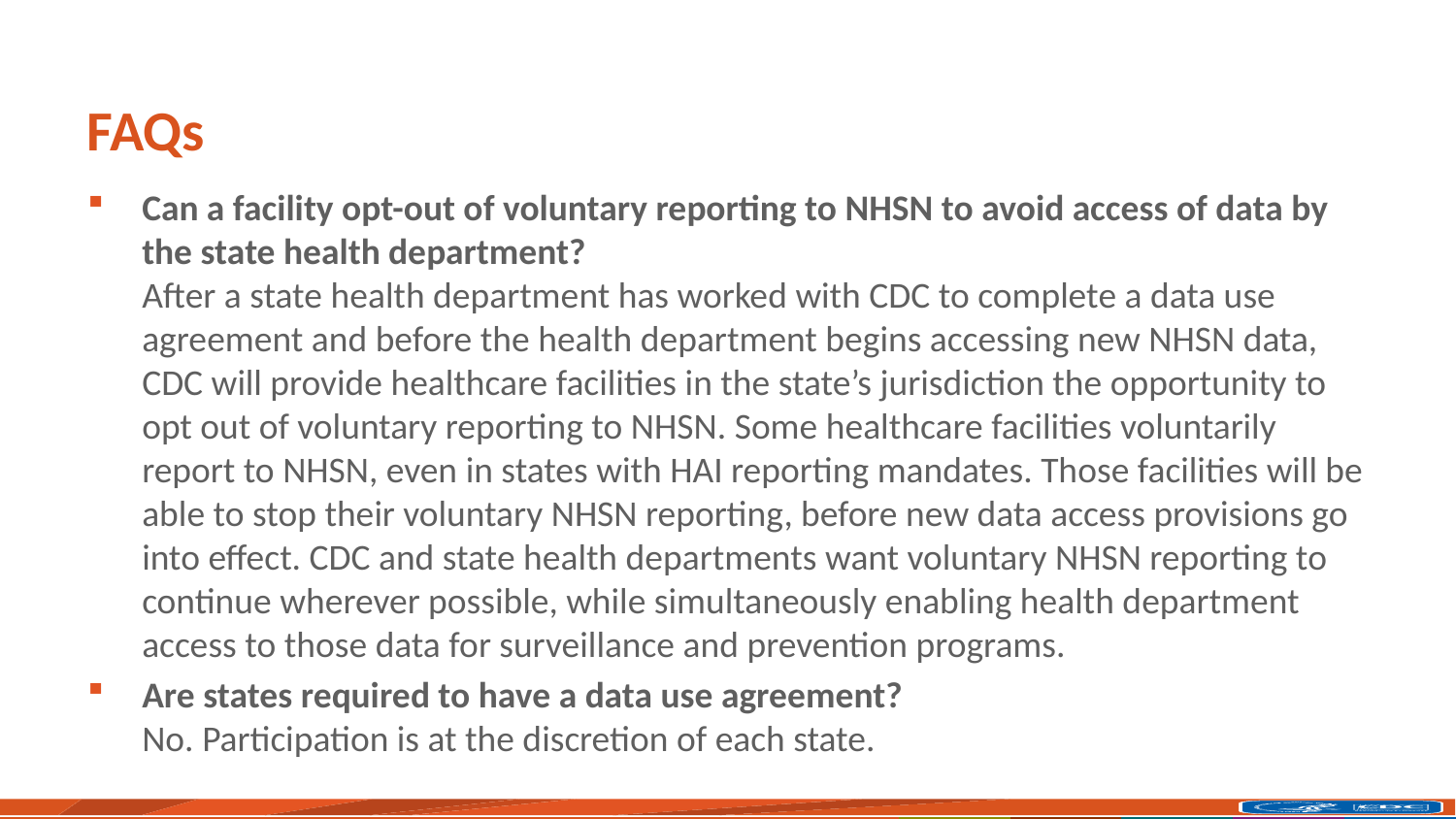

# FAQs
Can a facility opt-out of voluntary reporting to NHSN to avoid access of data by the state health department?
After a state health department has worked with CDC to complete a data use agreement and before the health department begins accessing new NHSN data, CDC will provide healthcare facilities in the state’s jurisdiction the opportunity to opt out of voluntary reporting to NHSN. Some healthcare facilities voluntarily report to NHSN, even in states with HAI reporting mandates. Those facilities will be able to stop their voluntary NHSN reporting, before new data access provisions go into effect. CDC and state health departments want voluntary NHSN reporting to continue wherever possible, while simultaneously enabling health department access to those data for surveillance and prevention programs.
Are states required to have a data use agreement?
No. Participation is at the discretion of each state.